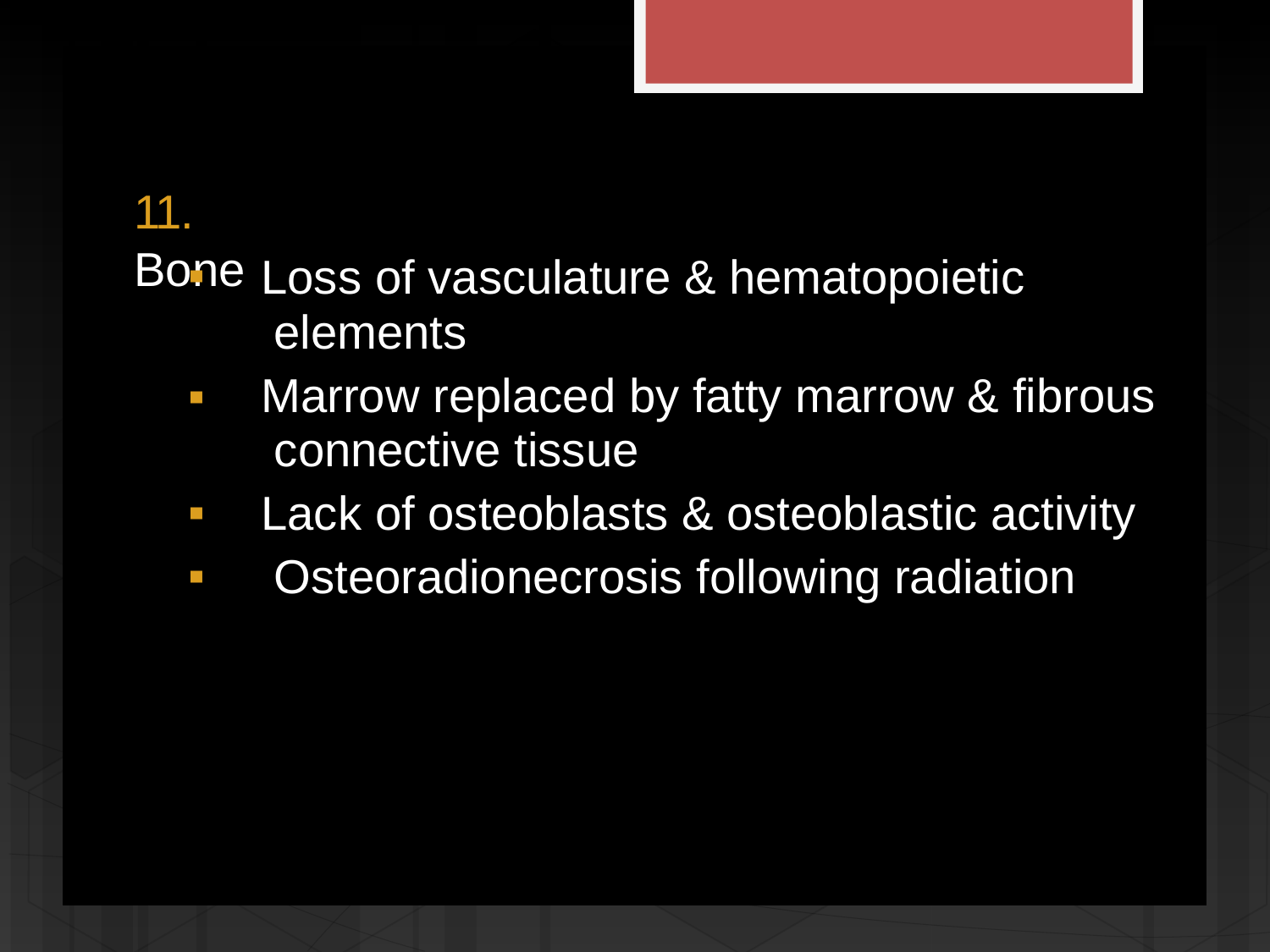

11. Bone
Loss of vasculature & hematopoietic  elements
Marrow replaced by fatty marrow & fibrous  connective tissue
Lack of osteoblasts & osteoblastic activity  Osteoradionecrosis following radiation
▪
▪
▪